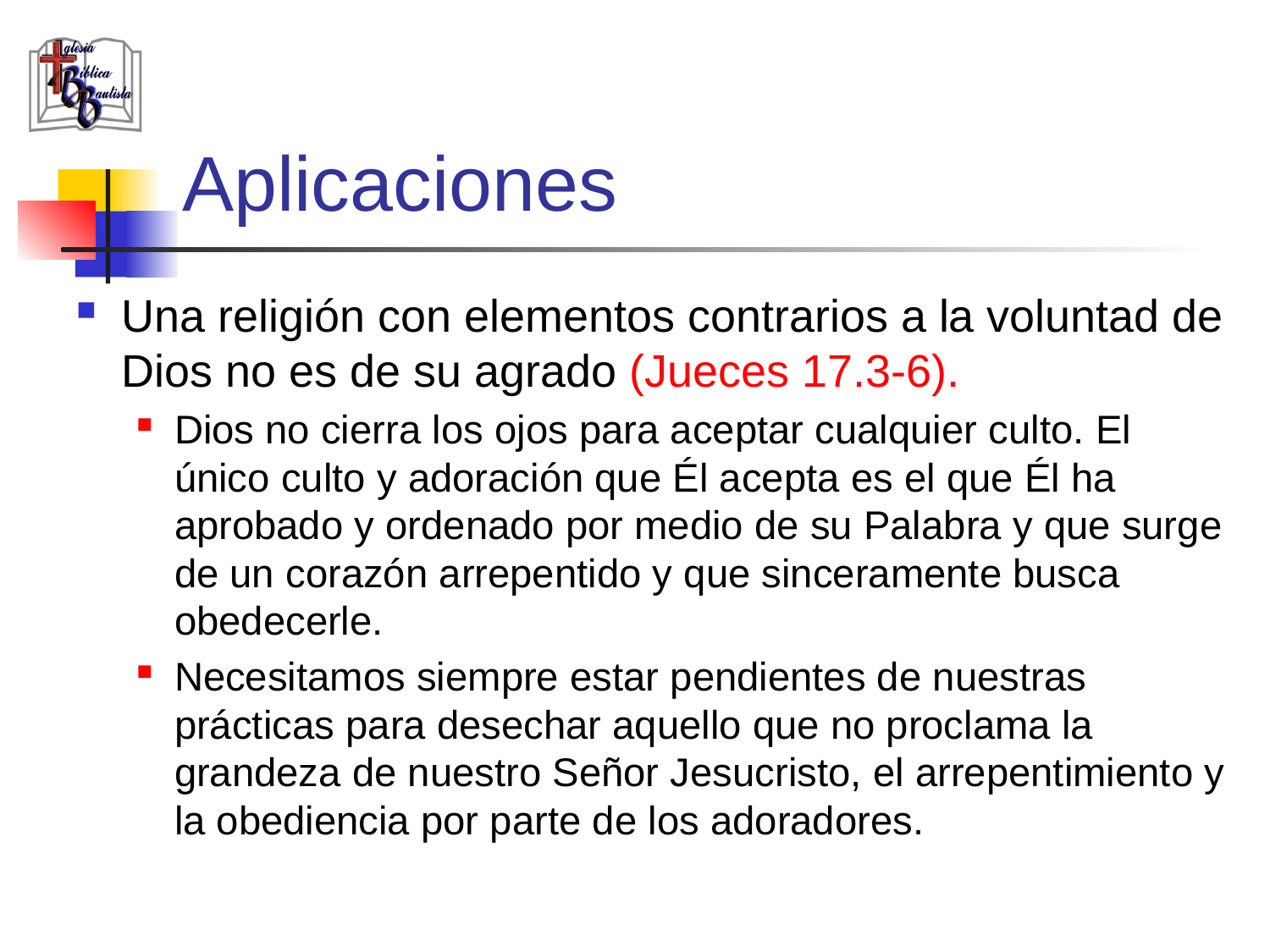

# Aplicaciones
Una religión con elementos contrarios a la voluntad de Dios no es de su agrado (Jueces 17.3-6).
Dios no cierra los ojos para aceptar cualquier culto. El único culto y adoración que Él acepta es el que Él ha aprobado y ordenado por medio de su Palabra y que surge de un corazón arrepentido y que sinceramente busca obedecerle.
Necesitamos siempre estar pendientes de nuestras prácticas para desechar aquello que no proclama la grandeza de nuestro Señor Jesucristo, el arrepentimiento y la obediencia por parte de los adoradores.